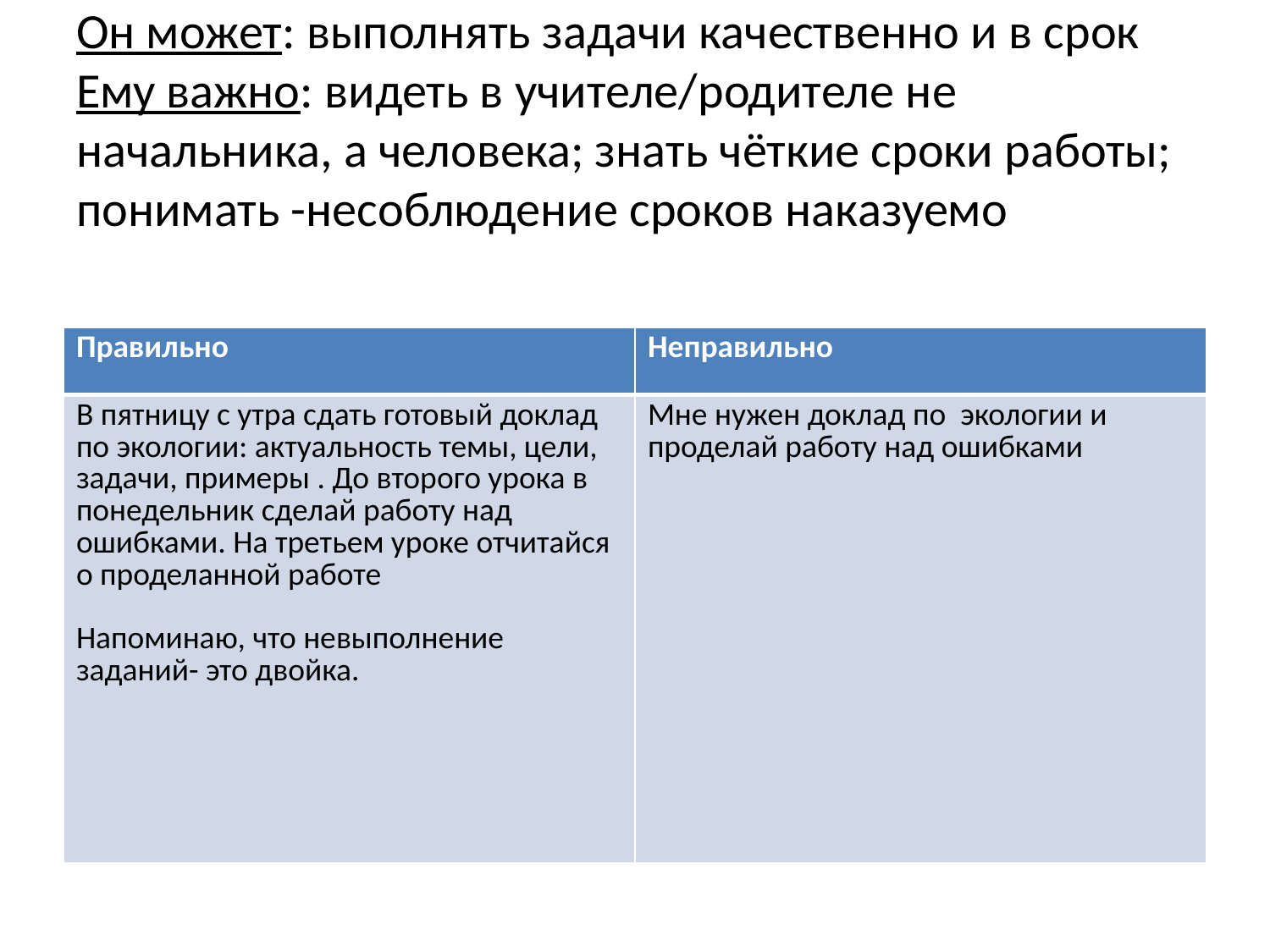

# Он может: выполнять задачи качественно и в срок Ему важно: видеть в учителе/родителе не начальника, а человека; знать чёткие сроки работы; понимать -несоблюдение сроков наказуемо
| Правильно | Неправильно |
| --- | --- |
| В пятницу с утра сдать готовый доклад по экологии: актуальность темы, цели, задачи, примеры . До второго урока в понедельник сделай работу над ошибками. На третьем уроке отчитайся о проделанной работе Напоминаю, что невыполнение заданий- это двойка. | Мне нужен доклад по экологии и проделай работу над ошибками |